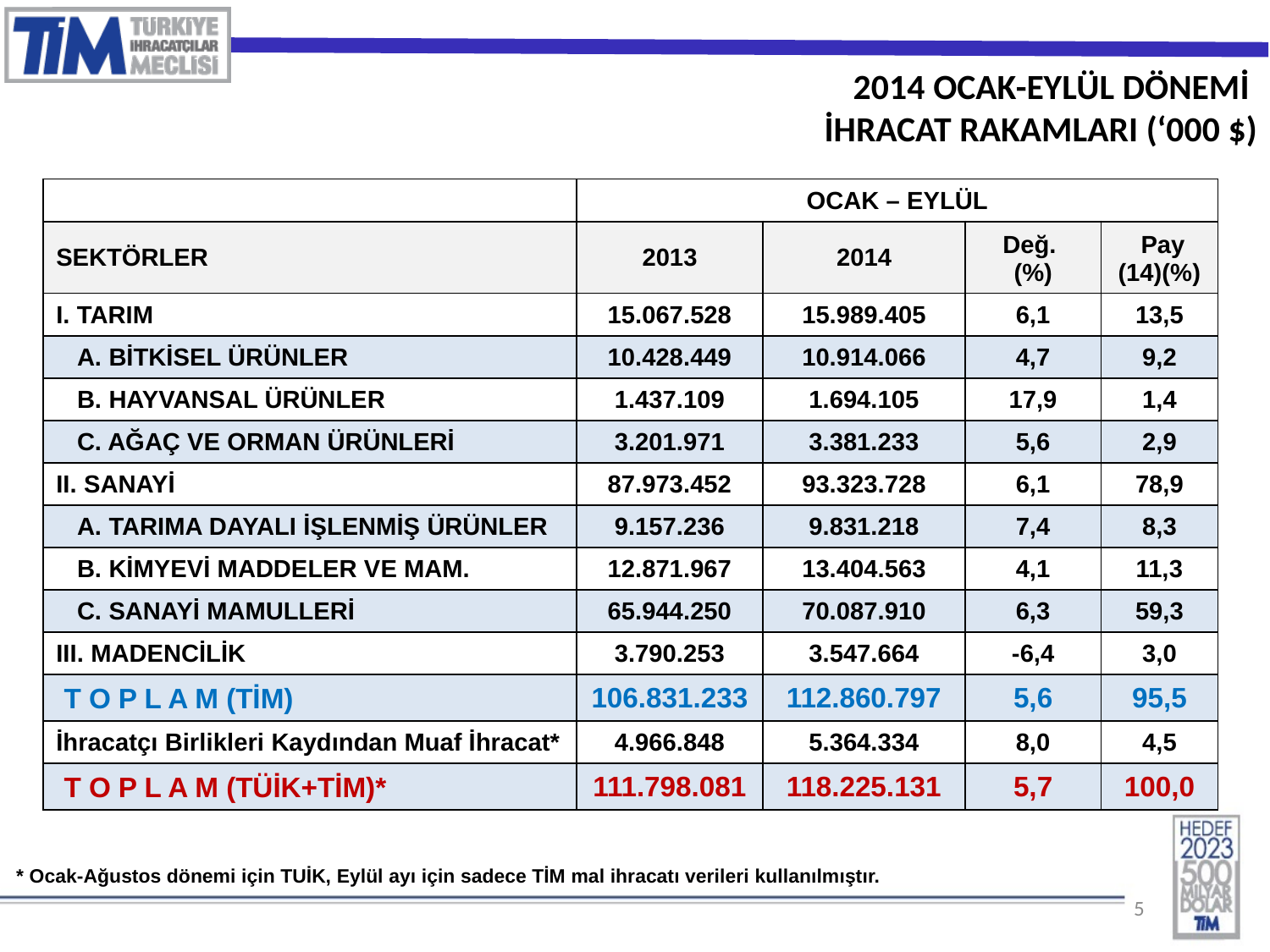

2014 OCAK-EYLÜL DÖNEMİ
İHRACAT RAKAMLARI (‘000 $)
|  | OCAK – EYLÜL |  |  |  |
| --- | --- | --- | --- | --- |
| SEKTÖRLER | 2013 | 2014 | Değ. (%) | Pay (14)(%) |
| I. TARIM | 15.067.528 | 15.989.405 | 6,1 | 13,5 |
| A. BİTKİSEL ÜRÜNLER | 10.428.449 | 10.914.066 | 4,7 | 9,2 |
| B. HAYVANSAL ÜRÜNLER | 1.437.109 | 1.694.105 | 17,9 | 1,4 |
| C. AĞAÇ VE ORMAN ÜRÜNLERİ | 3.201.971 | 3.381.233 | 5,6 | 2,9 |
| II. SANAYİ | 87.973.452 | 93.323.728 | 6,1 | 78,9 |
| A. TARIMA DAYALI İŞLENMİŞ ÜRÜNLER | 9.157.236 | 9.831.218 | 7,4 | 8,3 |
| B. KİMYEVİ MADDELER VE MAM. | 12.871.967 | 13.404.563 | 4,1 | 11,3 |
| C. SANAYİ MAMULLERİ | 65.944.250 | 70.087.910 | 6,3 | 59,3 |
| III. MADENCİLİK | 3.790.253 | 3.547.664 | -6,4 | 3,0 |
| T O P L A M (TİM) | 106.831.233 | 112.860.797 | 5,6 | 95,5 |
| İhracatçı Birlikleri Kaydından Muaf İhracat\* | 4.966.848 | 5.364.334 | 8,0 | 4,5 |
| T O P L A M (TÜİK+TİM)\* | 111.798.081 | 118.225.131 | 5,7 | 100,0 |
| \* Ocak-Ağustos dönemi için TUİK, Eylül ayı için sadece TİM mal ihracatı verileri kullanılmıştır. |
| --- |
5